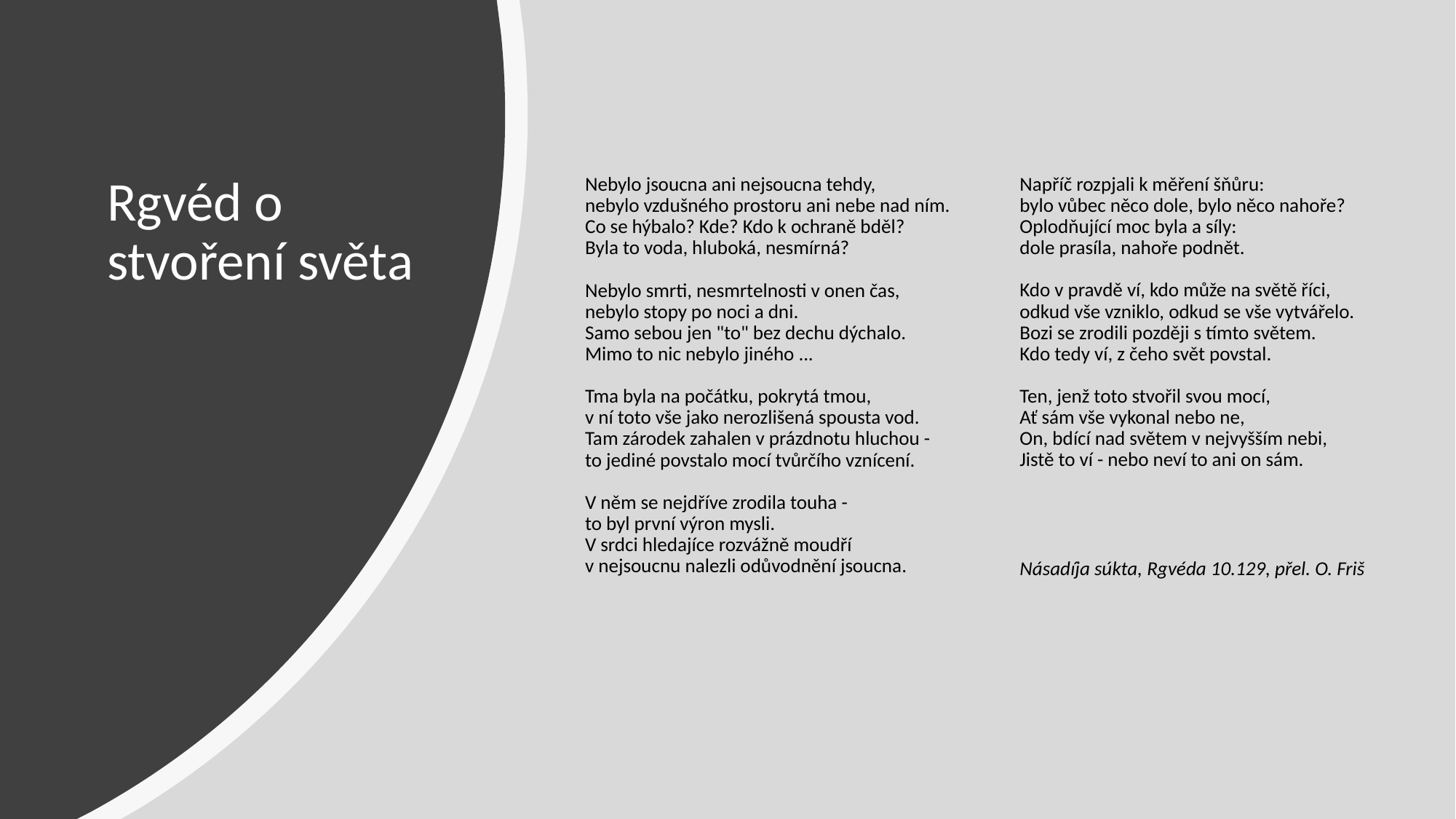

# Rgvéd o stvoření světa
Nebylo jsoucna ani nejsoucna tehdy,
nebylo vzdušného prostoru ani nebe nad ním. 
Co se hýbalo? Kde? Kdo k ochraně bděl?
Byla to voda, hluboká, nesmírná?
Nebylo smrti, nesmrtelnosti v onen čas, 
nebylo stopy po noci a dni.
Samo sebou jen "to" bez dechu dýchalo. 
Mimo to nic nebylo jiného ...
Tma byla na počátku, pokrytá tmou,
v ní toto vše jako nerozlišená spousta vod. 
Tam zárodek zahalen v prázdnotu hluchou - 
to jediné povstalo mocí tvůrčího vznícení.
V něm se nejdříve zrodila touha -
to byl první výron mysli.
V srdci hledajíce rozvážně moudří
v nejsoucnu nalezli odůvodnění jsoucna.
Napříč rozpjali k měření šňůru:
bylo vůbec něco dole, bylo něco nahoře? 
Oplodňující moc byla a síly:
dole prasíla, nahoře podnět.
Kdo v pravdě ví, kdo může na světě říci, 
odkud vše vzniklo, odkud se vše vytvářelo. 
Bozi se zrodili později s tímto světem. 
Kdo tedy ví, z čeho svět povstal.
Ten, jenž toto stvořil svou mocí,
Ať sám vše vykonal nebo ne,
On, bdící nad světem v nejvyšším nebi,
Jistě to ví - nebo neví to ani on sám.

Násadíja súkta, Rgvéda 10.129, přel. O. Friš